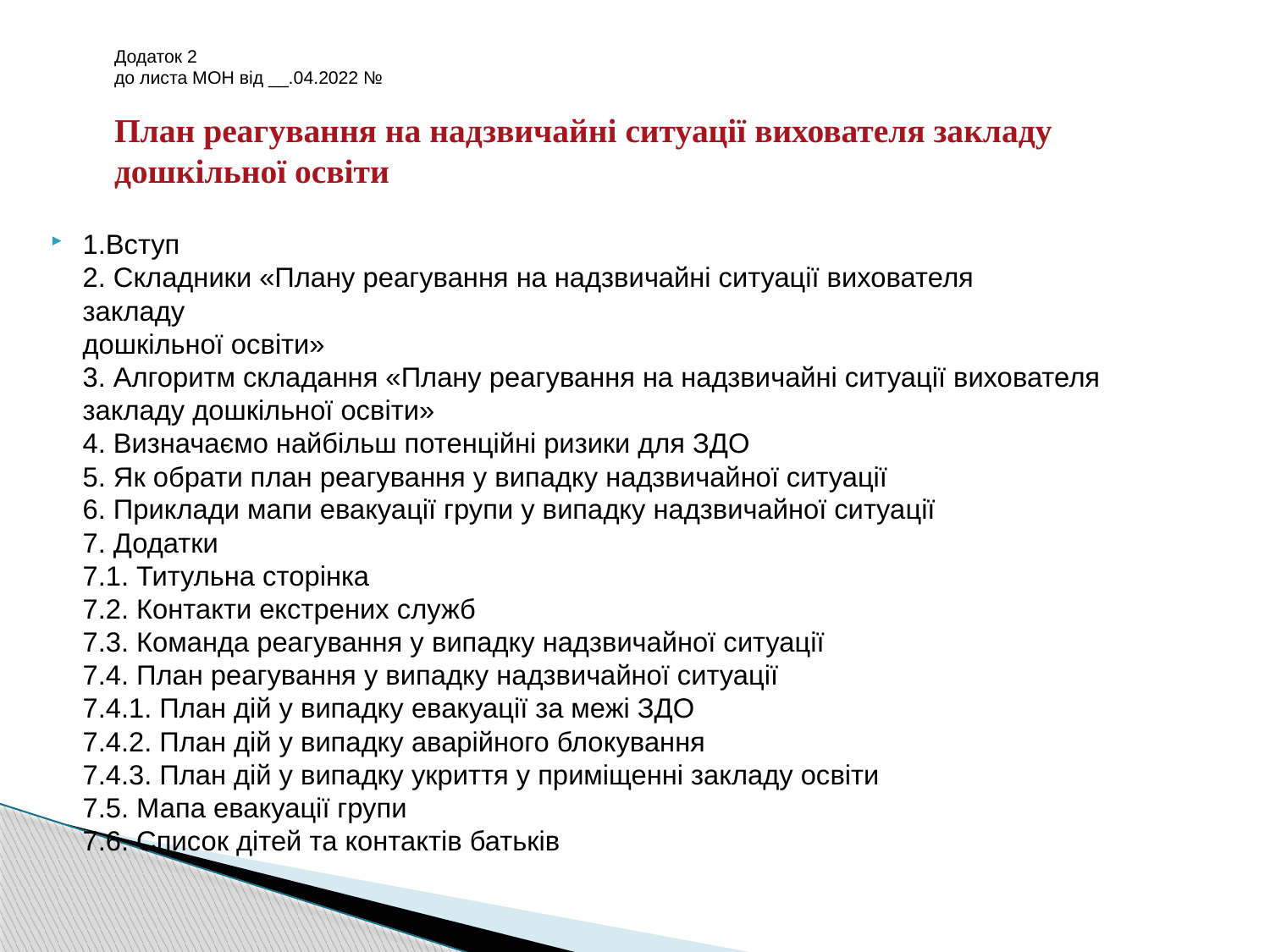

# Додаток 2 до листа МОН від __.04.2022 № План реагування на надзвичайні ситуації вихователя закладу дошкільної освіти
1.Вступ
2. Складники «Плану реагування на надзвичайні ситуації вихователя
закладу
дошкільної освіти»
3. Алгоритм складання «Плану реагування на надзвичайні ситуації вихователя
закладу дошкільної освіти»
4. Визначаємо найбільш потенційні ризики для ЗДО
5. Як обрати план реагування у випадку надзвичайної ситуації
6. Приклади мапи евакуації групи у випадку надзвичайної ситуації
7. Додатки
7.1. Титульна сторінка
7.2. Контакти екстрених служб
7.3. Команда реагування у випадку надзвичайної ситуації
7.4. План реагування у випадку надзвичайної ситуації
7.4.1. План дій у випадку евакуації за межі ЗДО
7.4.2. План дій у випадку аварійного блокування
7.4.3. План дій у випадку укриття у приміщенні закладу освіти
7.5. Мапа евакуації групи
7.6. Список дітей та контактів батьків